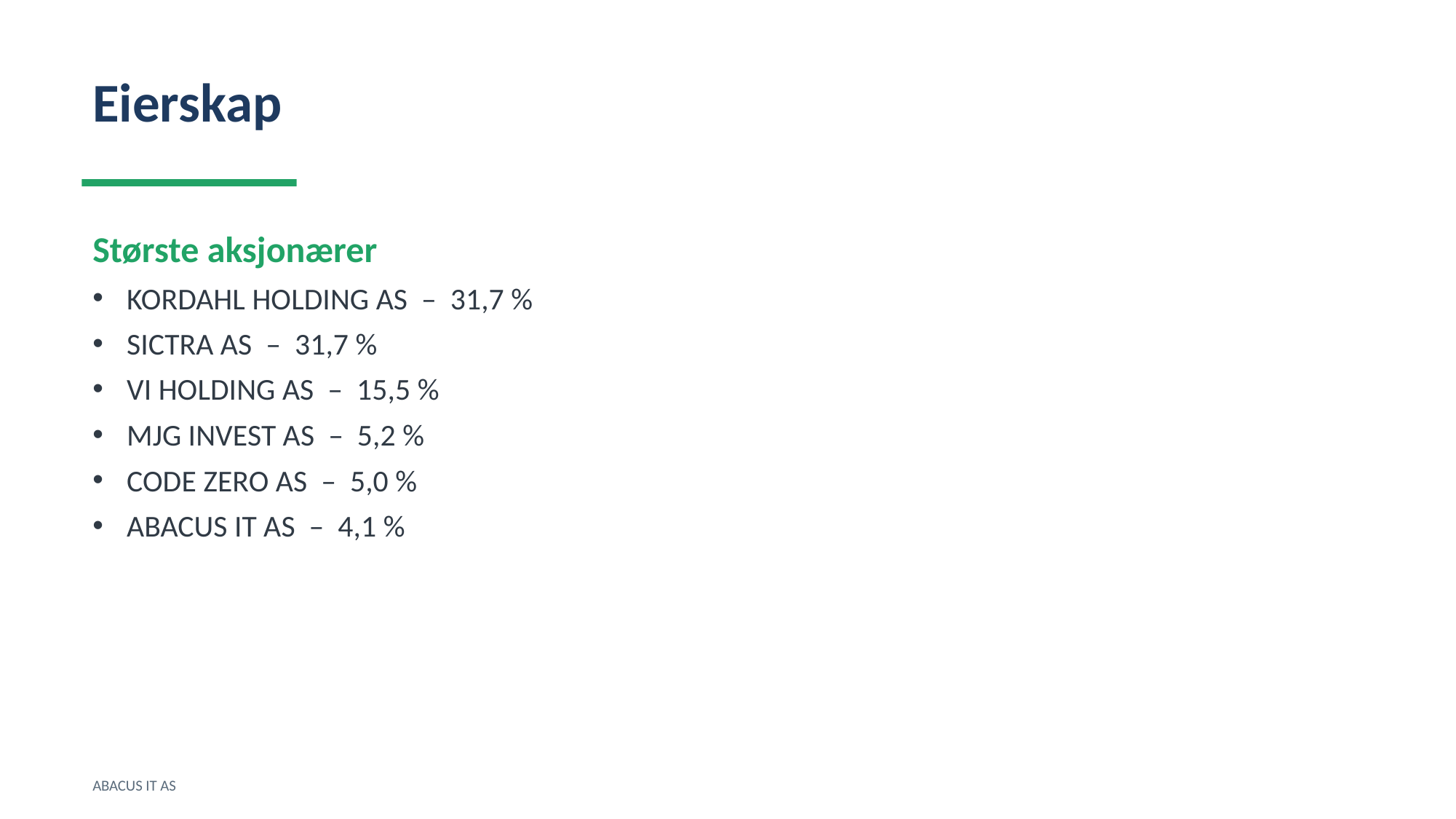

Eierskap

Største aksjonærer
KORDAHL HOLDING AS  –  31,7 %
SICTRA AS  –  31,7 %
VI HOLDING AS  –  15,5 %
MJG INVEST AS  –  5,2 %
CODE ZERO AS  –  5,0 %
ABACUS IT AS  –  4,1 %
ABACUS IT AS